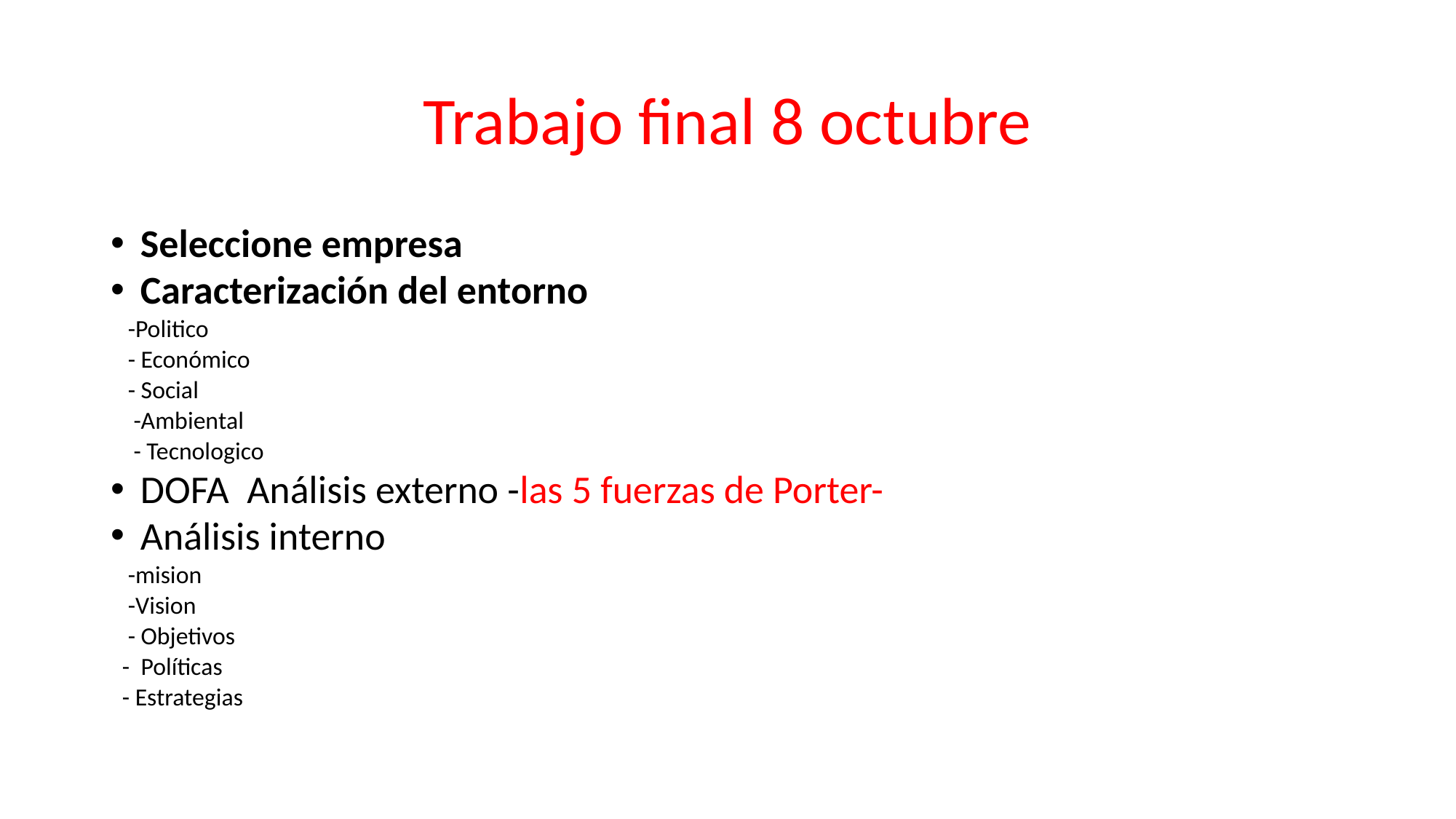

# Trabajo final 8 octubre
Seleccione empresa
Caracterización del entorno
   -Politico
   - Económico
   - Social
    -Ambiental
    - Tecnologico
DOFA  Análisis externo -las 5 fuerzas de Porter-
Análisis interno
   -mision
   -Vision
   - Objetivos
  -  Políticas
  - Estrategias